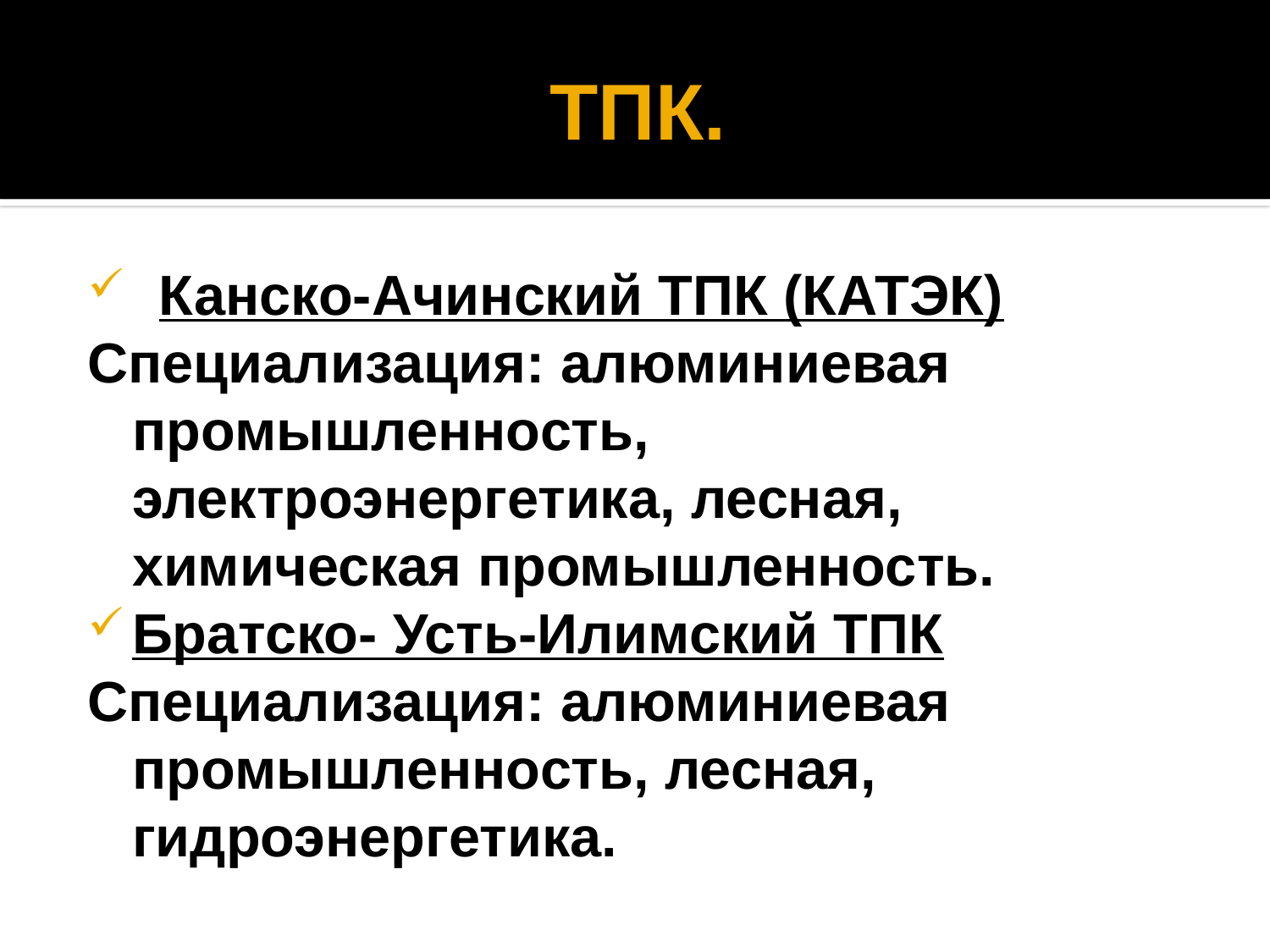

# ТПК.
Канско-Ачинский ТПК (КАТЭК)
Специализация: алюминиевая промышленность, электроэнергетика, лесная, химическая промышленность.
Братско- Усть-Илимский ТПК
Специализация: алюминиевая промышленность, лесная, гидроэнергетика.